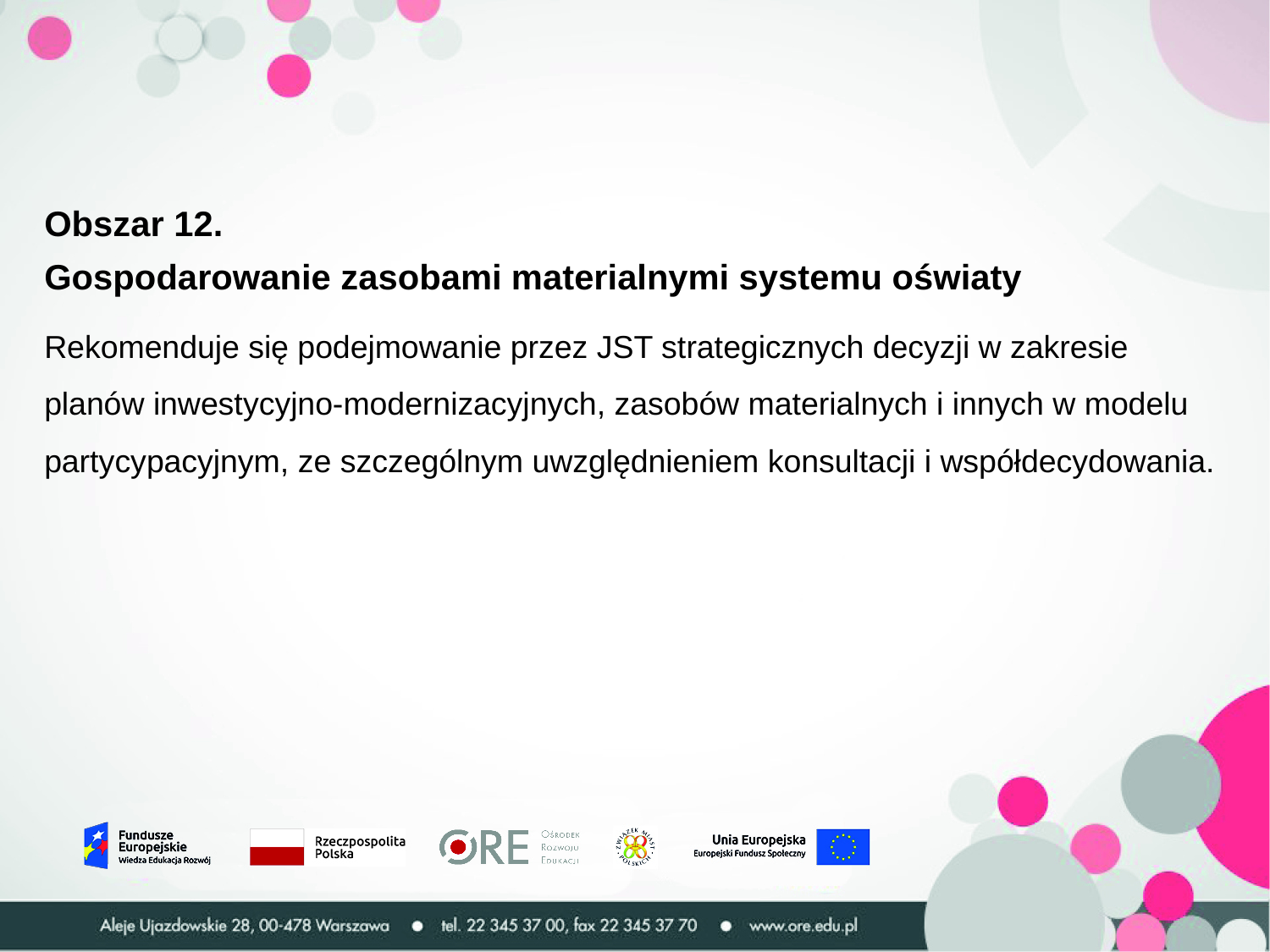

Obszar 12.
Gospodarowanie zasobami materialnymi systemu oświaty
Rekomenduje się podejmowanie przez JST strategicznych decyzji w zakresie planów inwestycyjno-modernizacyjnych, zasobów materialnych i innych w modelu partycypacyjnym, ze szczególnym uwzględnieniem konsultacji i współdecydowania.